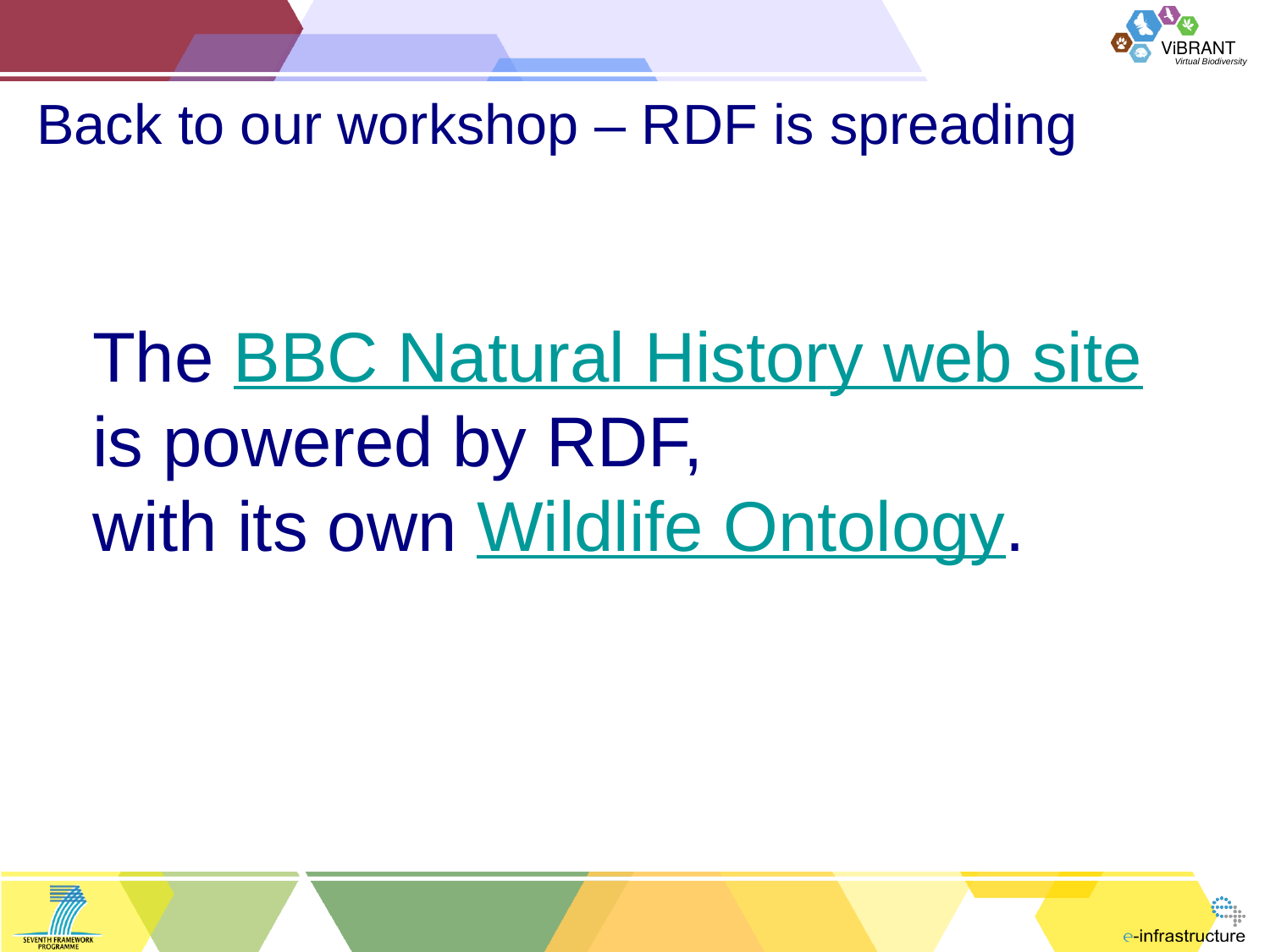

# Back to our workshop – RDF is spreading
The BBC Natural History web site is powered by RDF,
with its own Wildlife Ontology.